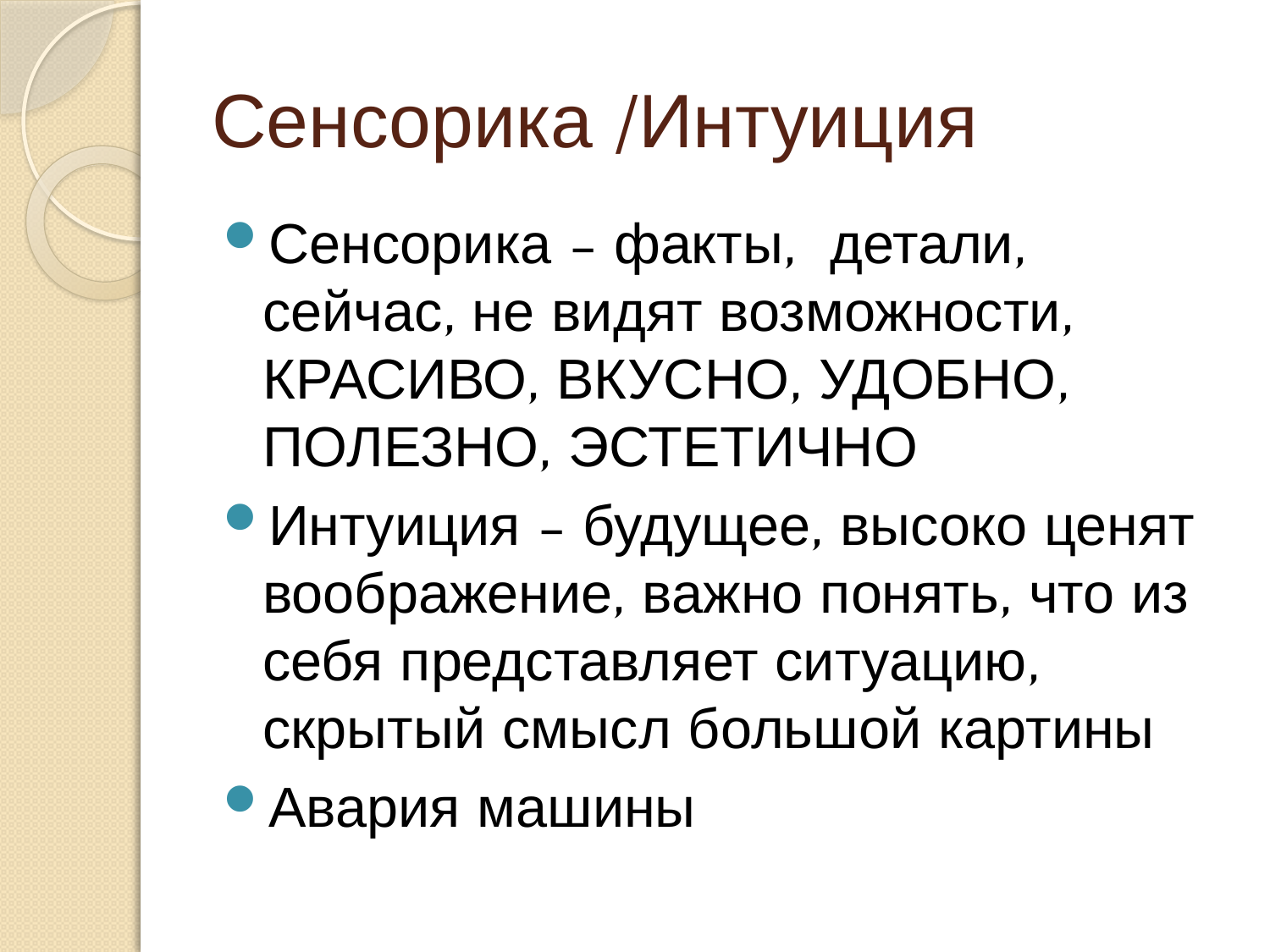

# Сенсорика /Интуиция
Сенсорика – факты,  детали, сейчас, не видят возможности, КРАСИВО, ВКУСНО, УДОБНО, ПОЛЕЗНО, ЭСТЕТИЧНО
Интуиция – будущее, высоко ценят воображение, важно понять, что из себя представляет ситуацию, скрытый смысл большой картины
Авария машины